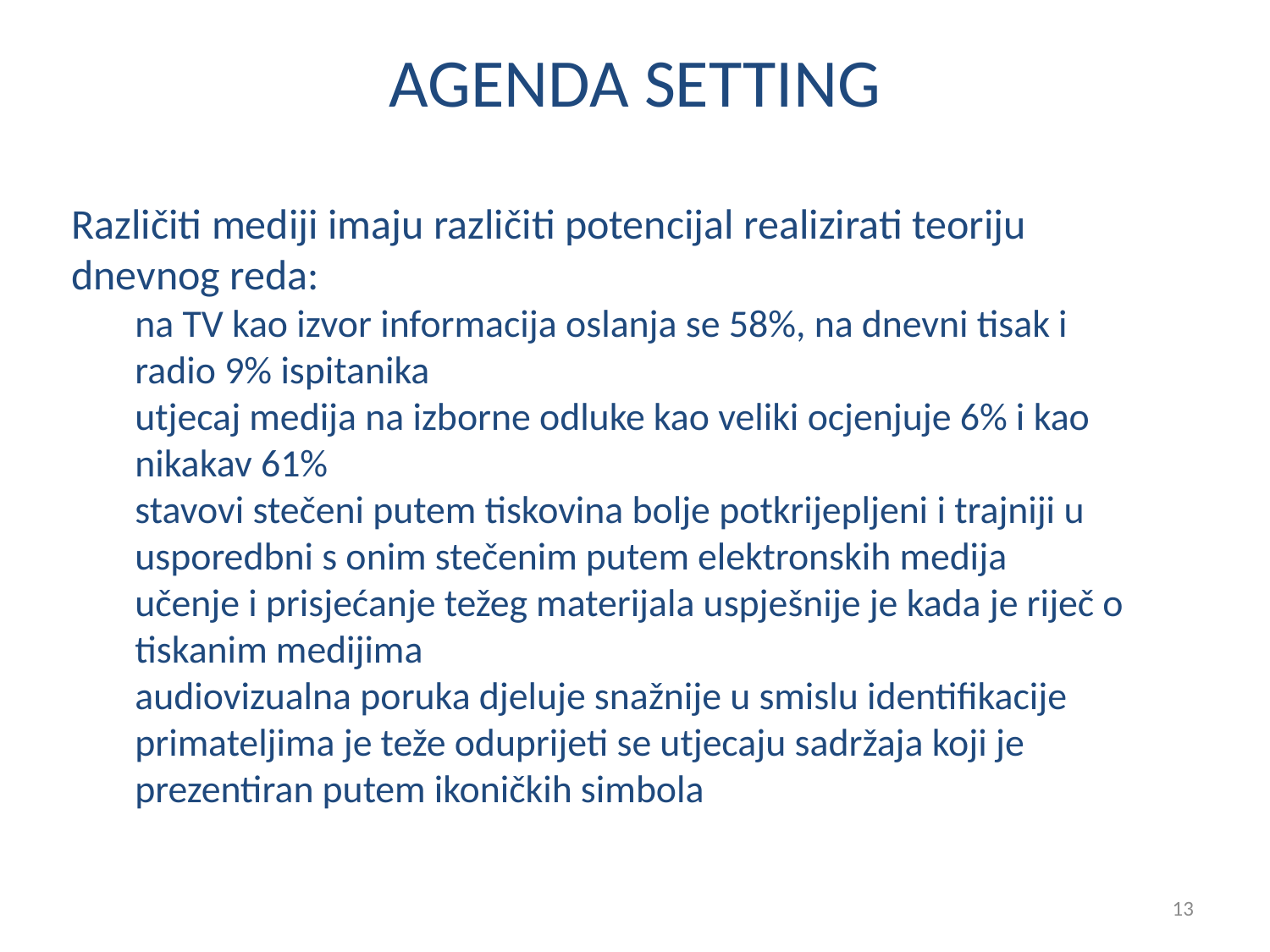

# AGENDA SETTING
Različiti mediji imaju različiti potencijal realizirati teoriju dnevnog reda:
na TV kao izvor informacija oslanja se 58%, na dnevni tisak i radio 9% ispitanika
utjecaj medija na izborne odluke kao veliki ocjenjuje 6% i kao nikakav 61%
stavovi stečeni putem tiskovina bolje potkrijepljeni i trajniji u usporedbni s onim stečenim putem elektronskih medija
učenje i prisjećanje težeg materijala uspješnije je kada je riječ o tiskanim medijima
audiovizualna poruka djeluje snažnije u smislu identifikacije
primateljima je teže oduprijeti se utjecaju sadržaja koji je prezentiran putem ikoničkih simbola

13